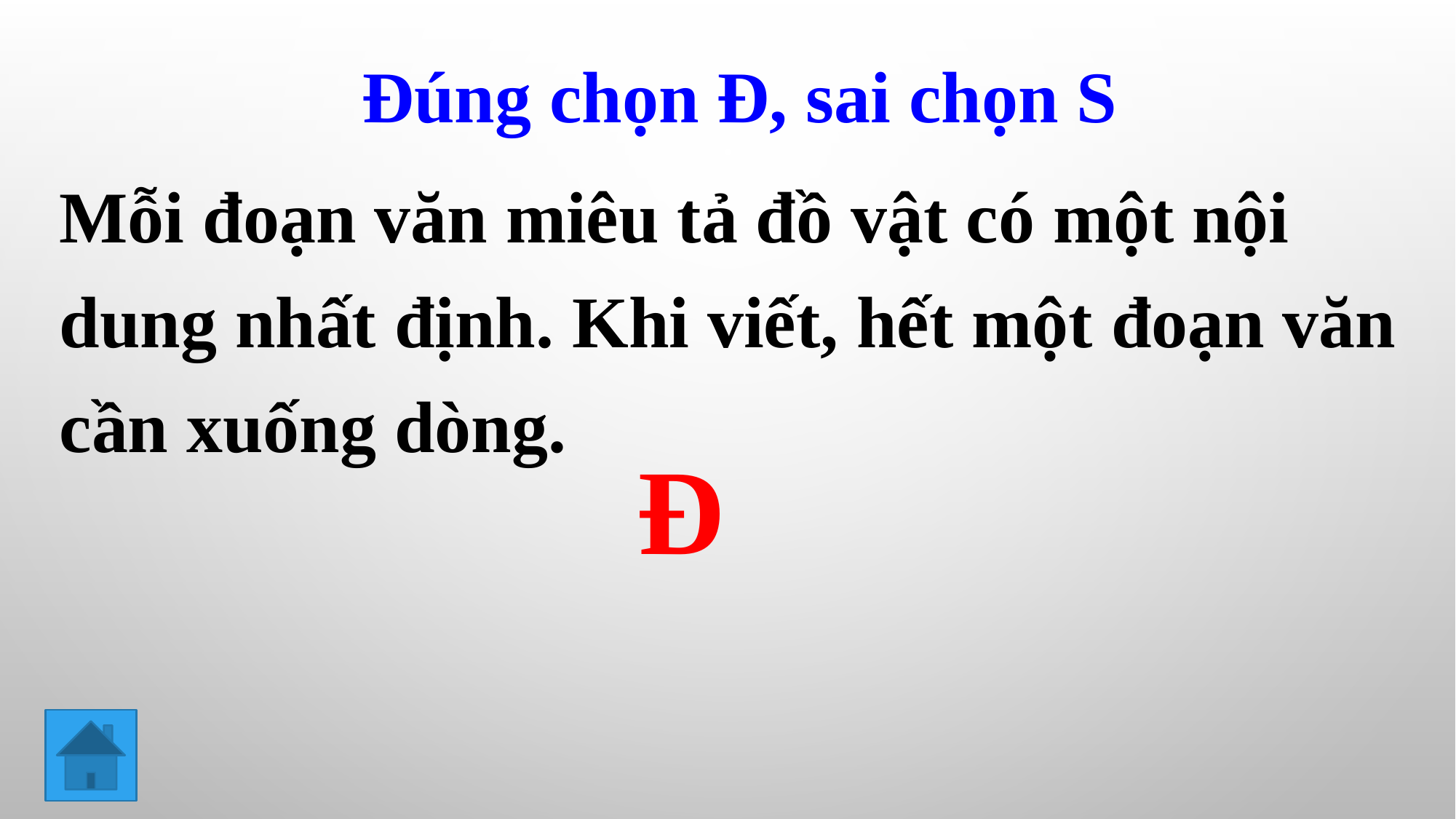

Đúng chọn Đ, sai chọn S
Mỗi đoạn văn miêu tả đồ vật có một nội dung nhất định. Khi viết, hết một đoạn văn cần xuống dòng.
Đ